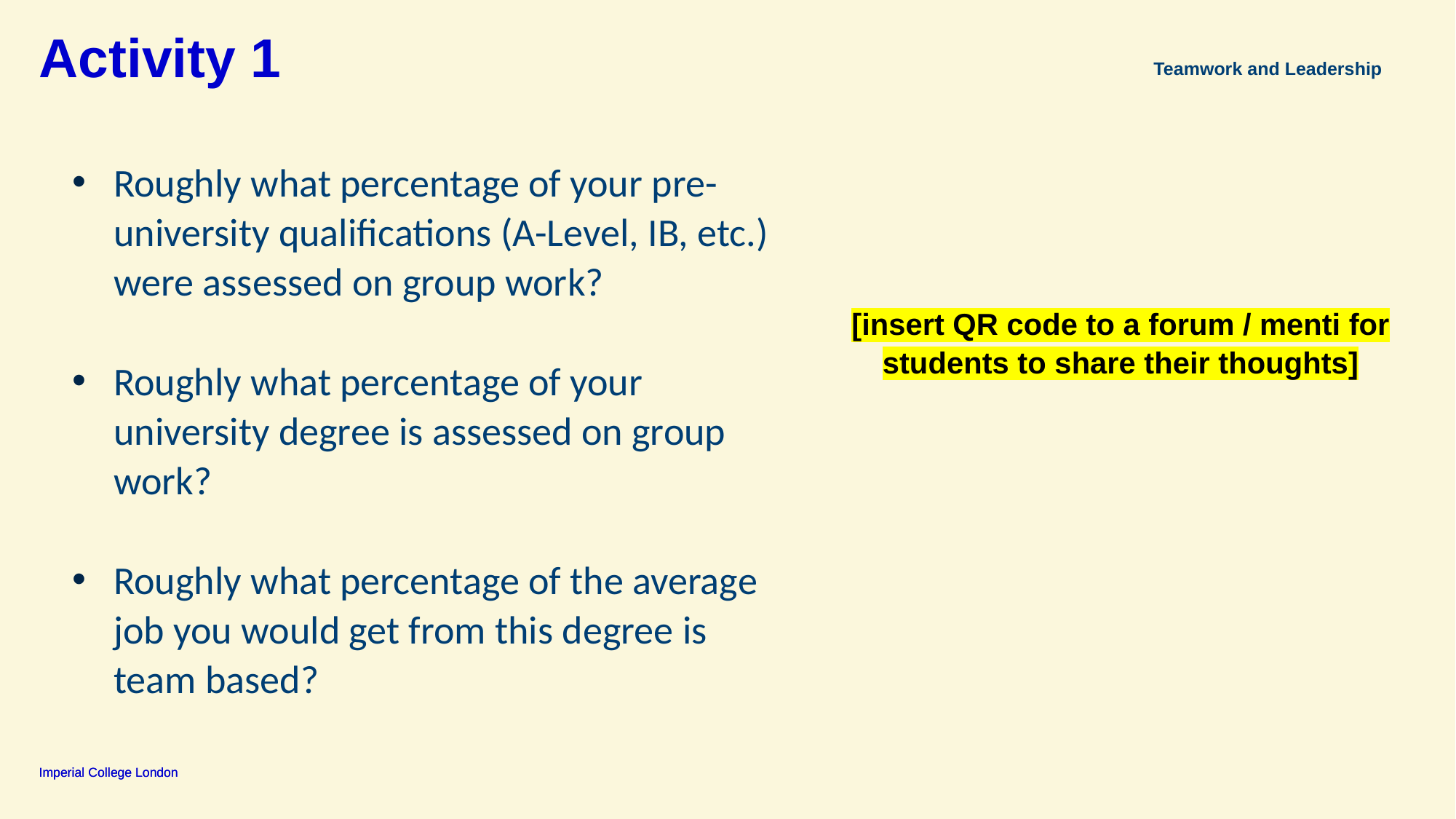

# Activity 1
Teamwork and Leadership
Roughly what percentage of your pre-university qualifications (A-Level, IB, etc.) were assessed on group work?

Roughly what percentage of your university degree is assessed on group work?

Roughly what percentage of the average job you would get from this degree is team based?

[insert QR code to a forum / menti for students to share their thoughts]